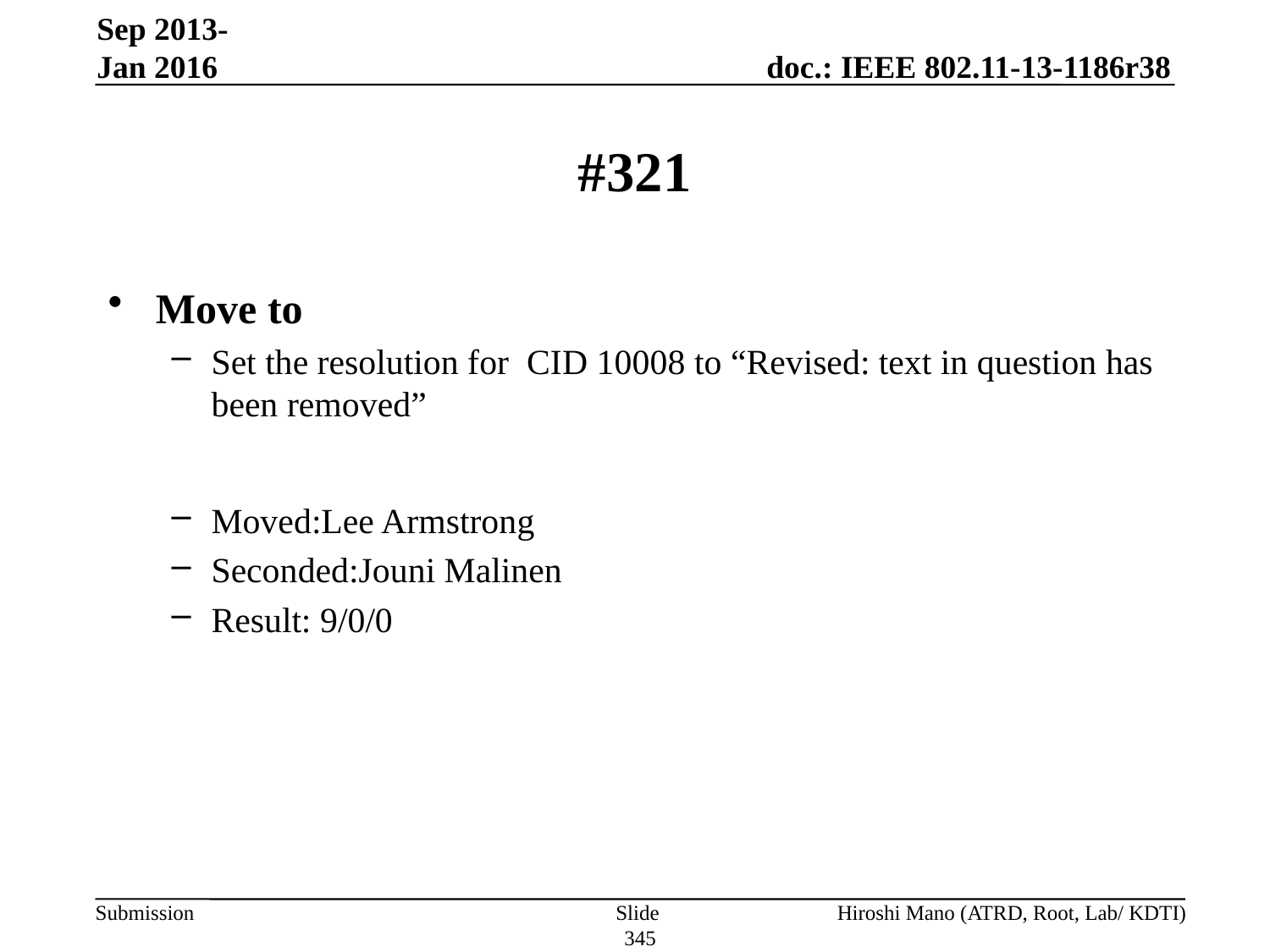

Sep 2013-Jan 2016
# #321
Move to
Set the resolution for  CID 10008 to “Revised: text in question has been removed”

Moved:Lee Armstrong
Seconded:Jouni Malinen
Result: 9/0/0

Slide 345
Hiroshi Mano (ATRD, Root, Lab/ KDTI)